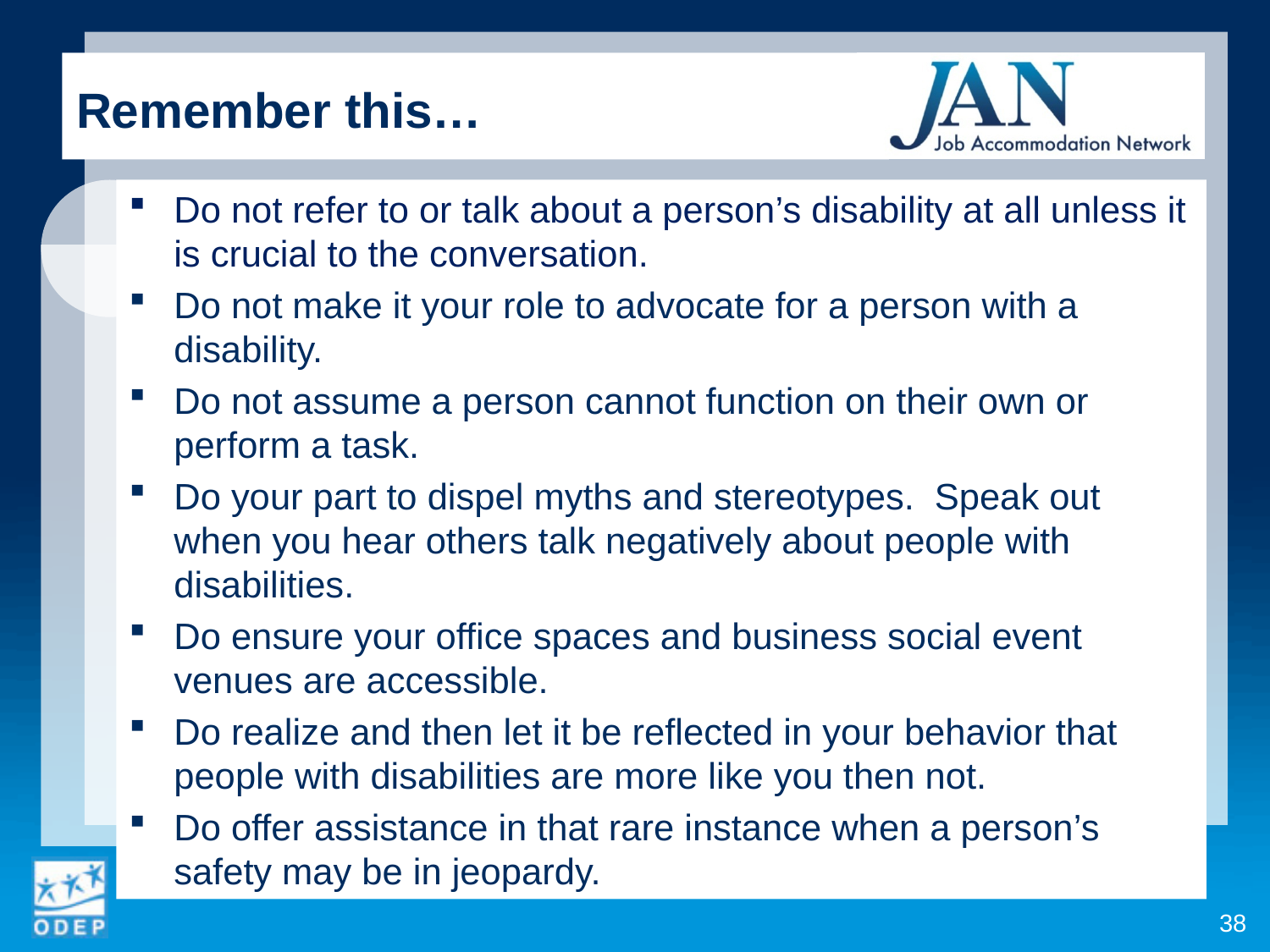

Remember this…
Do not refer to or talk about a person’s disability at all unless it is crucial to the conversation.
Do not make it your role to advocate for a person with a disability.
Do not assume a person cannot function on their own or perform a task.
Do your part to dispel myths and stereotypes.  Speak out when you hear others talk negatively about people with disabilities.
Do ensure your office spaces and business social event venues are accessible.
Do realize and then let it be reflected in your behavior that people with disabilities are more like you then not.
Do offer assistance in that rare instance when a person’s safety may be in jeopardy.

38